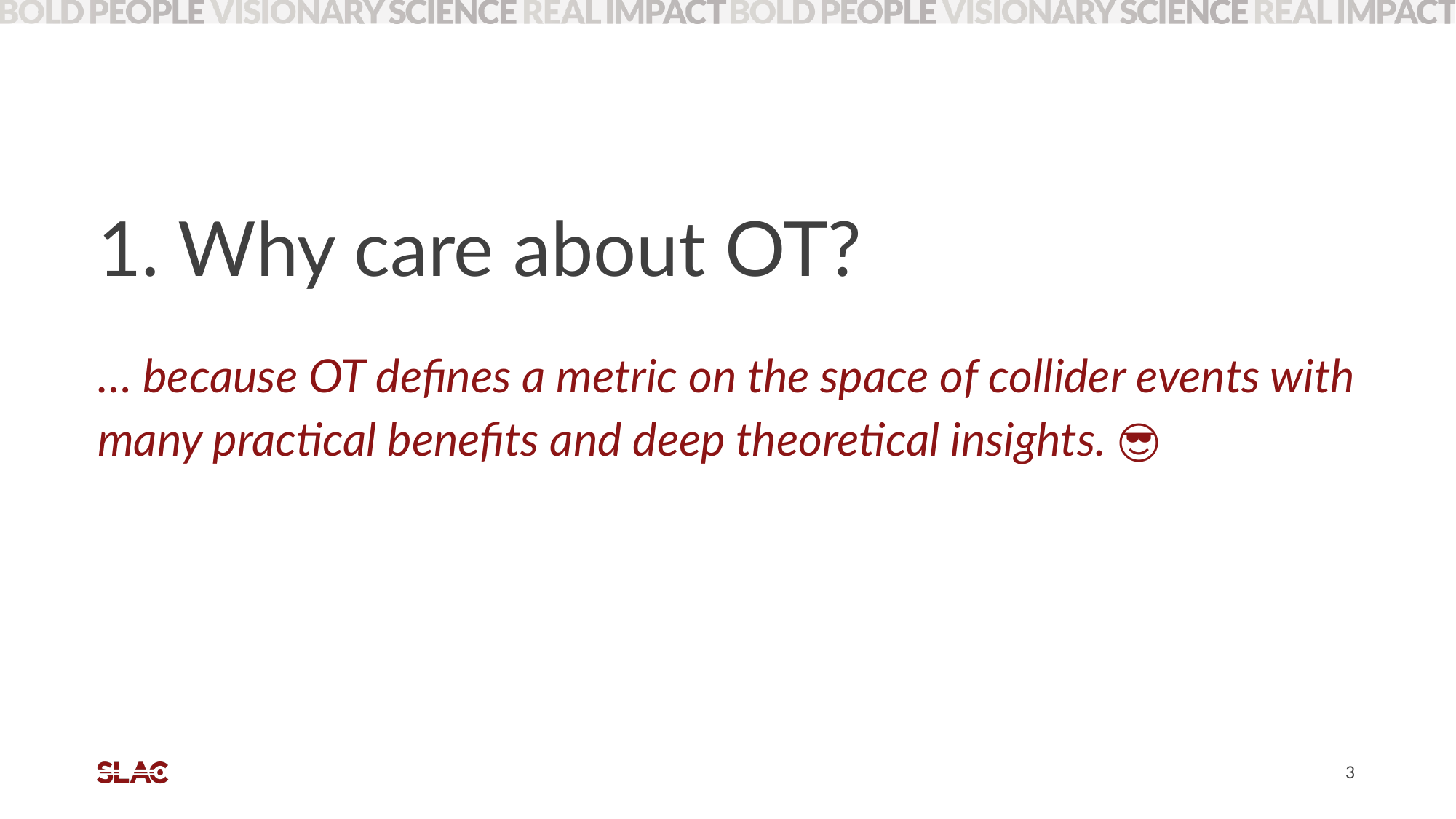

1. Why care about OT?
# … because OT defines a metric on the space of collider events with many practical benefits and deep theoretical insights. 😎
3